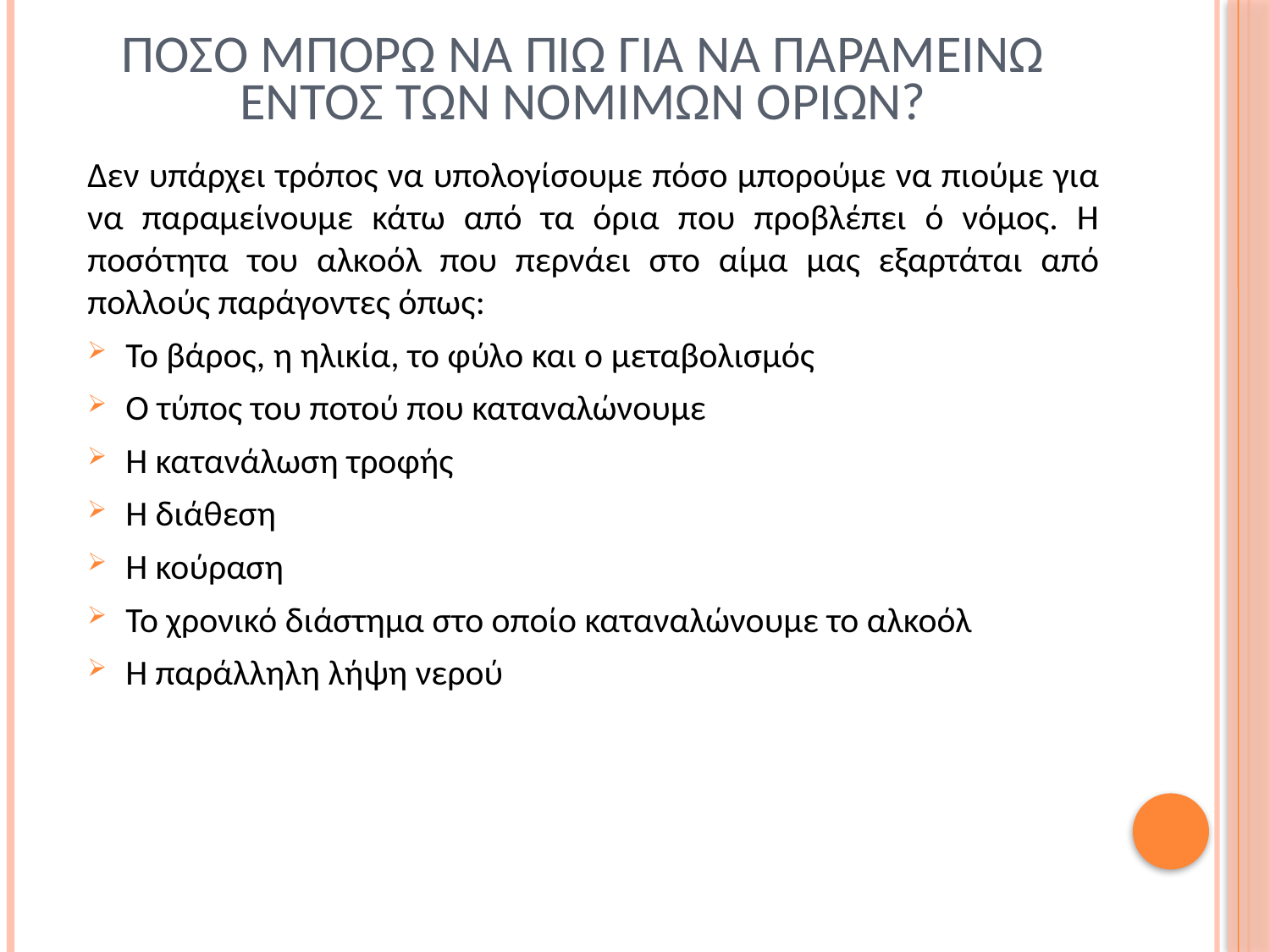

# Ποσο μπορω να πιω για να παραμεινω εντοσ των νομιμων οριων?
Δεν υπάρχει τρόπος να υπολογίσουμε πόσο μπορούμε να πιούμε για να παραμείνουμε κάτω από τα όρια που προβλέπει ό νόμος. Η ποσότητα του αλκοόλ που περνάει στο αίμα μας εξαρτάται από πολλούς παράγοντες όπως:
Το βάρος, η ηλικία, το φύλο και ο μεταβολισμός
Ο τύπος του ποτού που καταναλώνουμε
Η κατανάλωση τροφής
Η διάθεση
Η κούραση
Το χρονικό διάστημα στο οποίο καταναλώνουμε το αλκοόλ
Η παράλληλη λήψη νερού